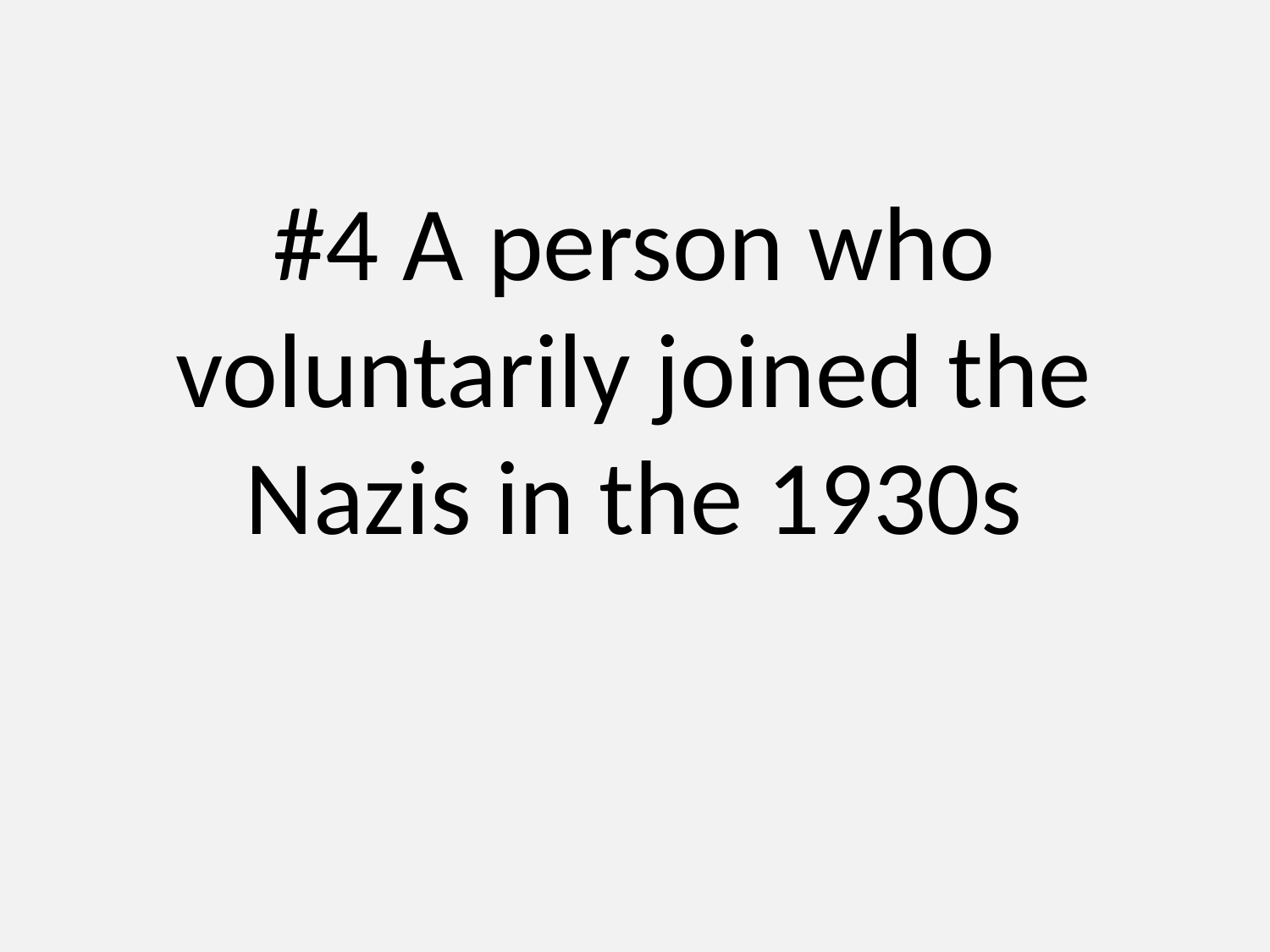

# #4 A person who voluntarily joined the Nazis in the 1930s